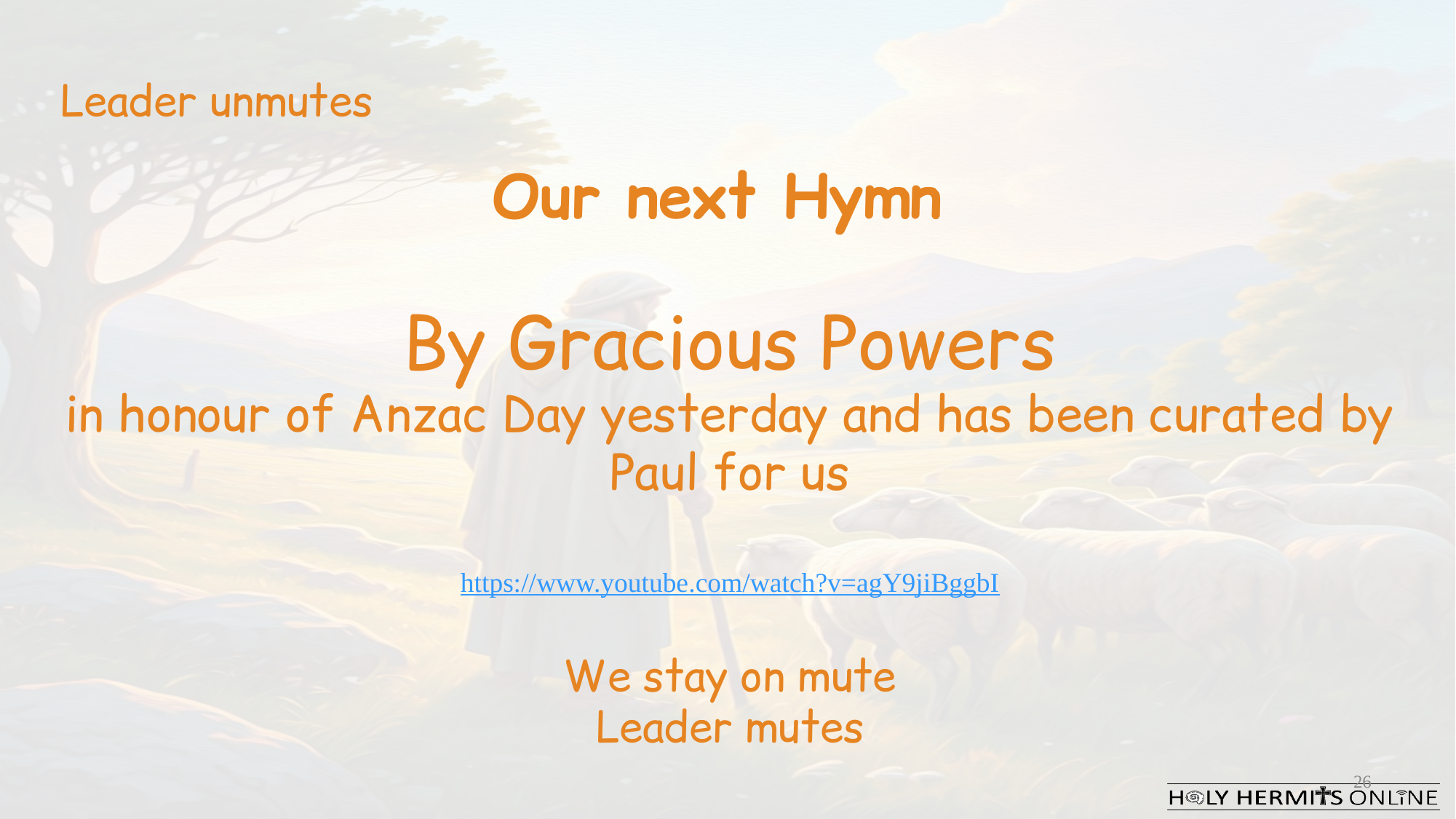

Leader unmutes

Our next Hymn

By Gracious Powers
in honour of Anzac Day yesterday and has been curated by Paul for us

https://www.youtube.com/watch?v=agY9jiBggbI

We stay on mute
Leader mutes
26